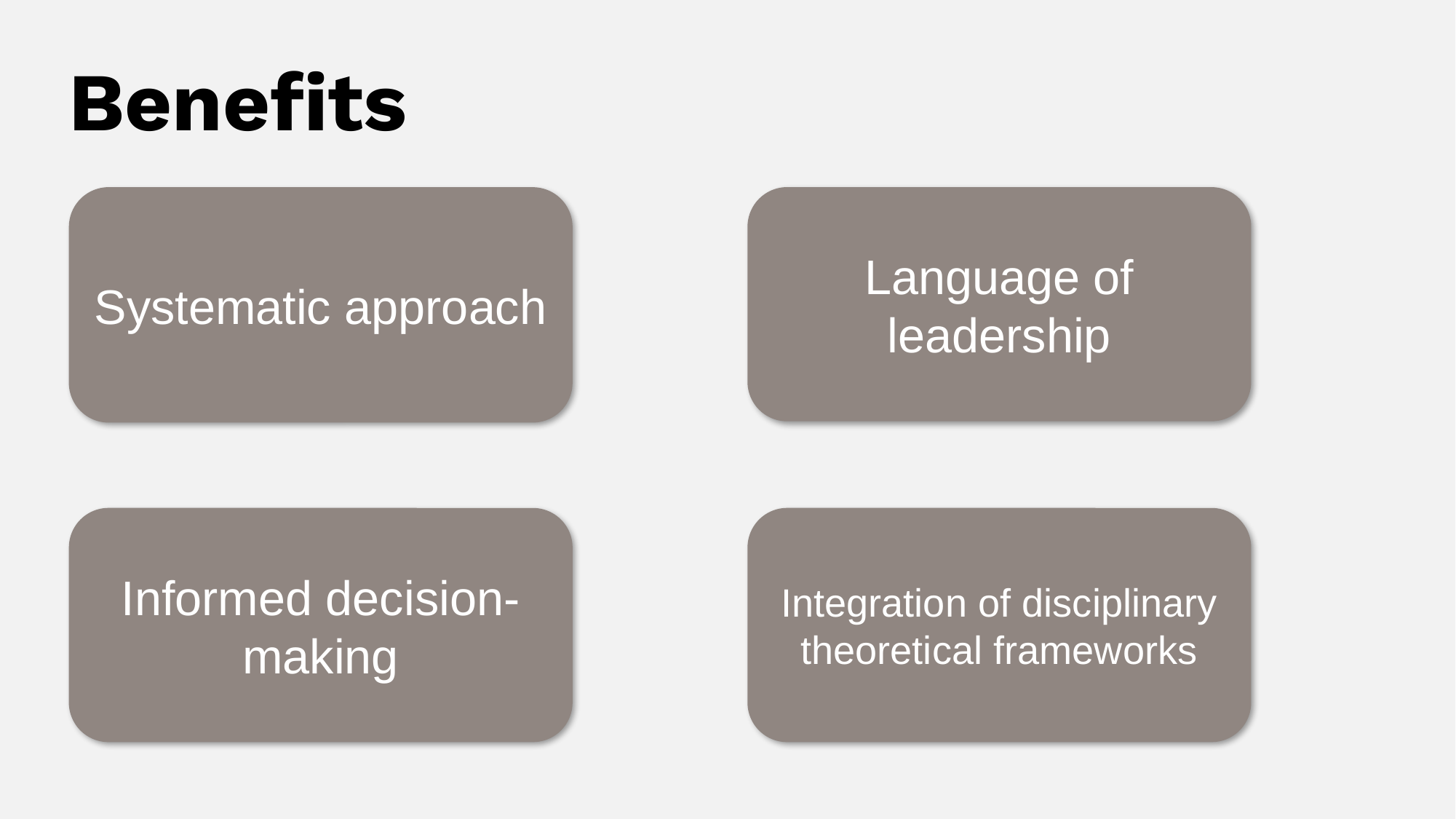

Benefits
Systematic approach
Language of leadership
Informed decision-making
Integration of disciplinary theoretical frameworks